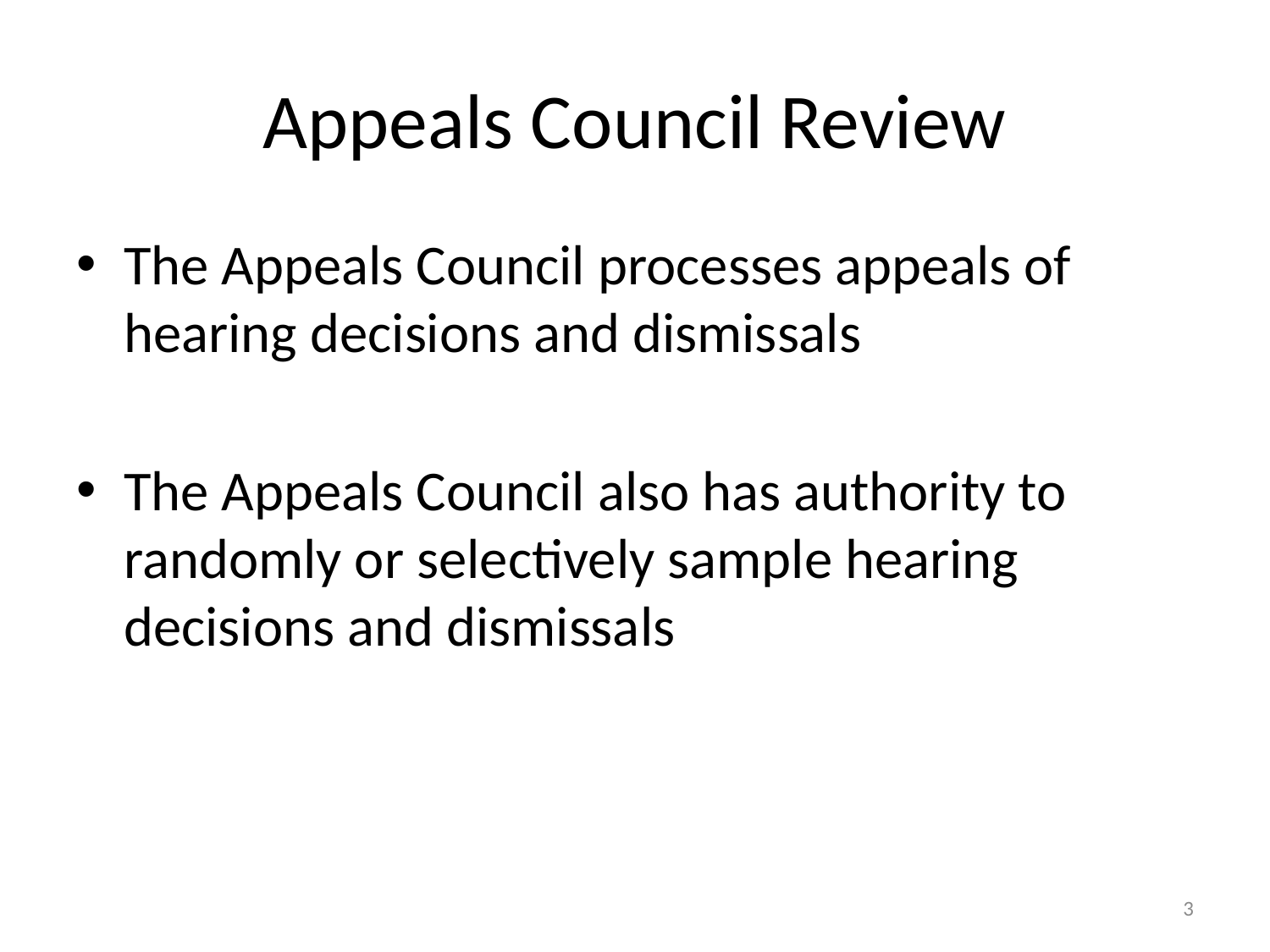

# Appeals Council Review
The Appeals Council processes appeals of hearing decisions and dismissals

The Appeals Council also has authority to randomly or selectively sample hearing decisions and dismissals

3